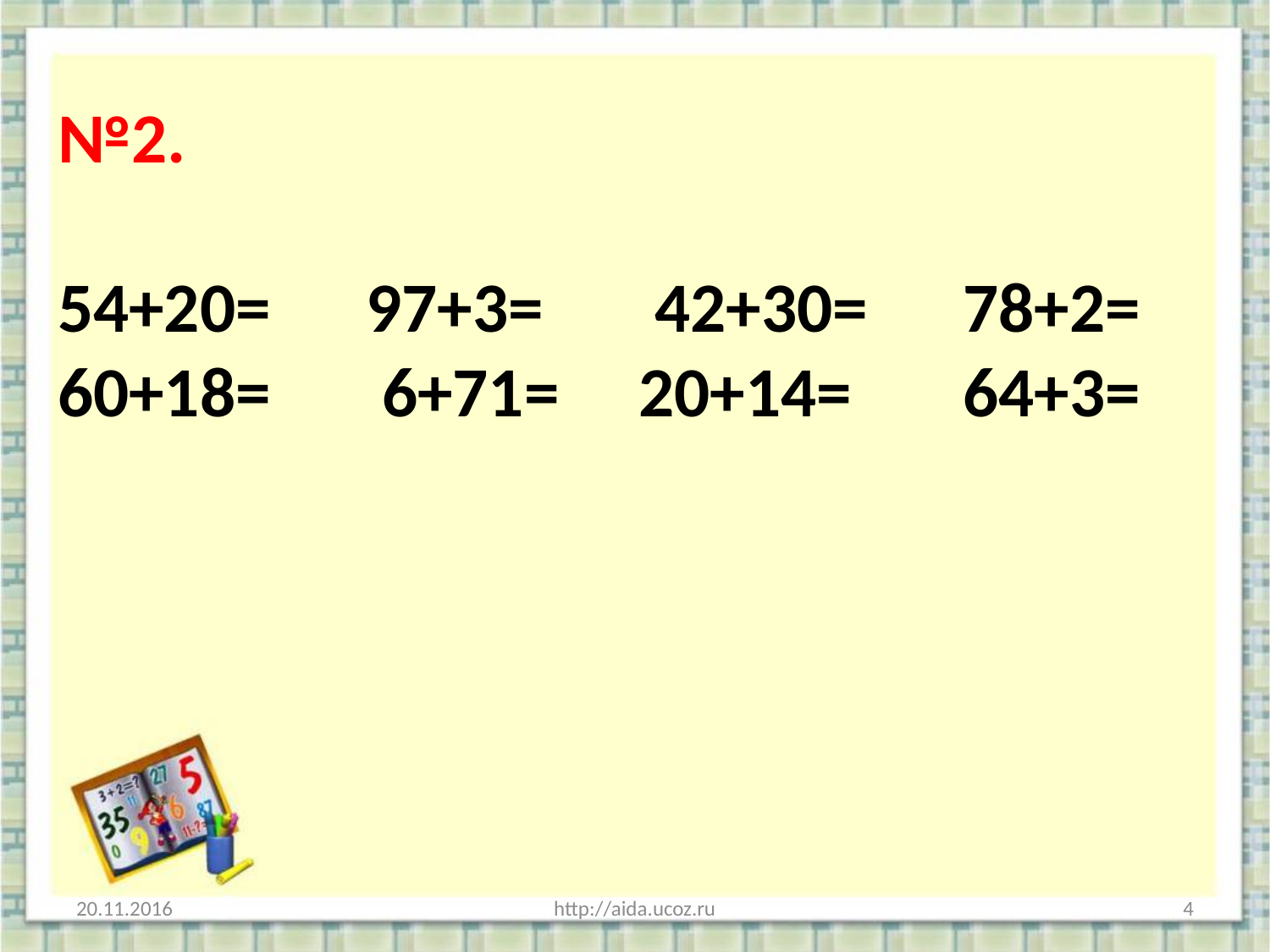

# №2. 54+20=      97+3=       42+30=      78+2=   60+18=       6+71=     20+14=       64+3=
20.11.2016
http://aida.ucoz.ru
4